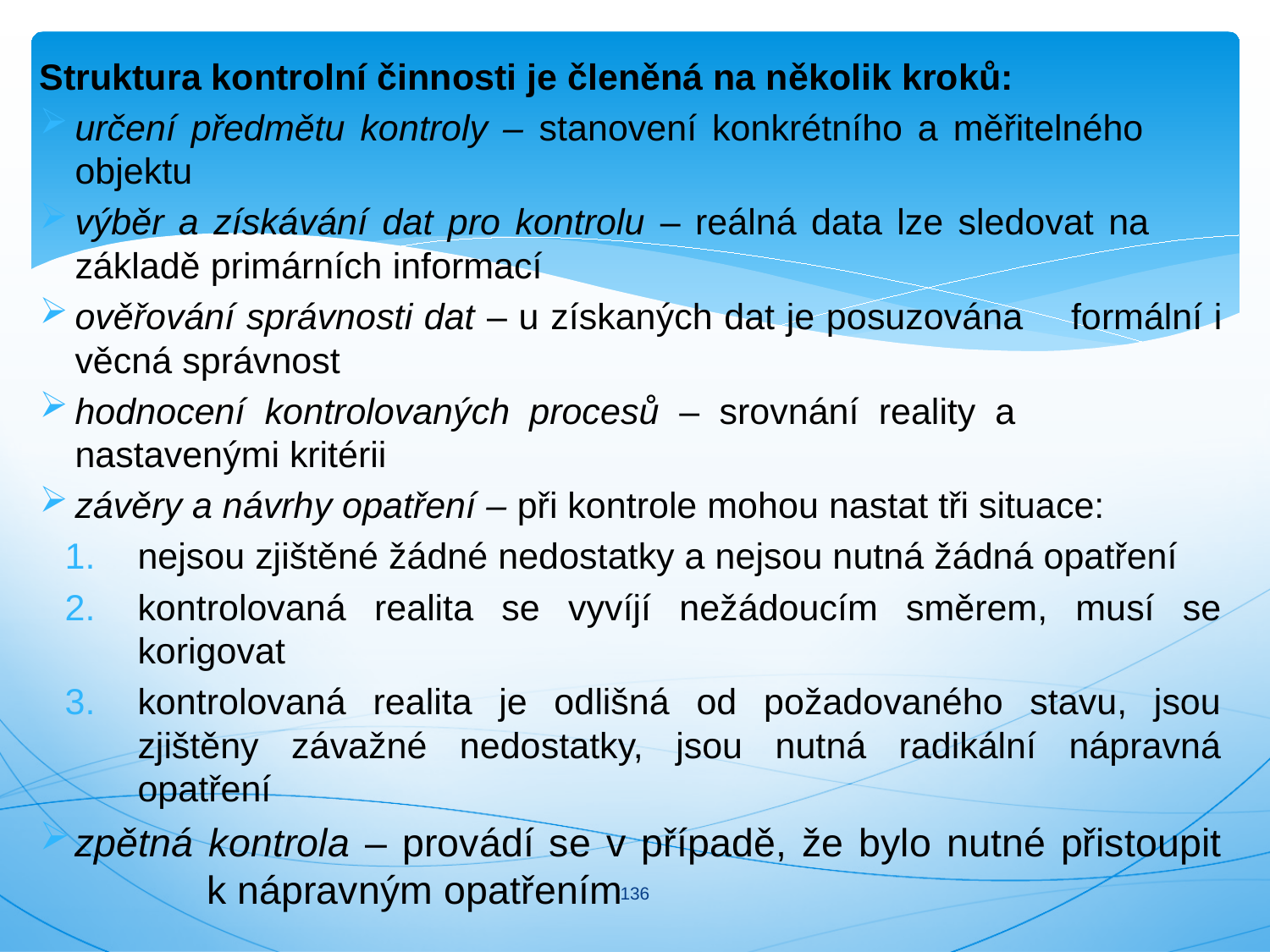

Struktura kontrolní činnosti je členěná na několik kroků:
určení předmětu kontroly – stanovení konkrétního a měřitelného 				  objektu
výběr a získávání dat pro kontrolu – reálná data lze sledovat na 					základě primárních informací
ověřování správnosti dat – u získaných dat je posuzována 					formální i věcná správnost
hodnocení kontrolovaných procesů – srovnání reality a 							      nastavenými kritérii
závěry a návrhy opatření – při kontrole mohou nastat tři situace:
nejsou zjištěné žádné nedostatky a nejsou nutná žádná opatření
kontrolovaná realita se vyvíjí nežádoucím směrem, musí se korigovat
kontrolovaná realita je odlišná od požadovaného stavu, jsou zjištěny závažné nedostatky, jsou nutná radikální nápravná opatření
zpětná kontrola – provádí se v případě, že bylo nutné přistoupit 		            k nápravným opatřením
#
136